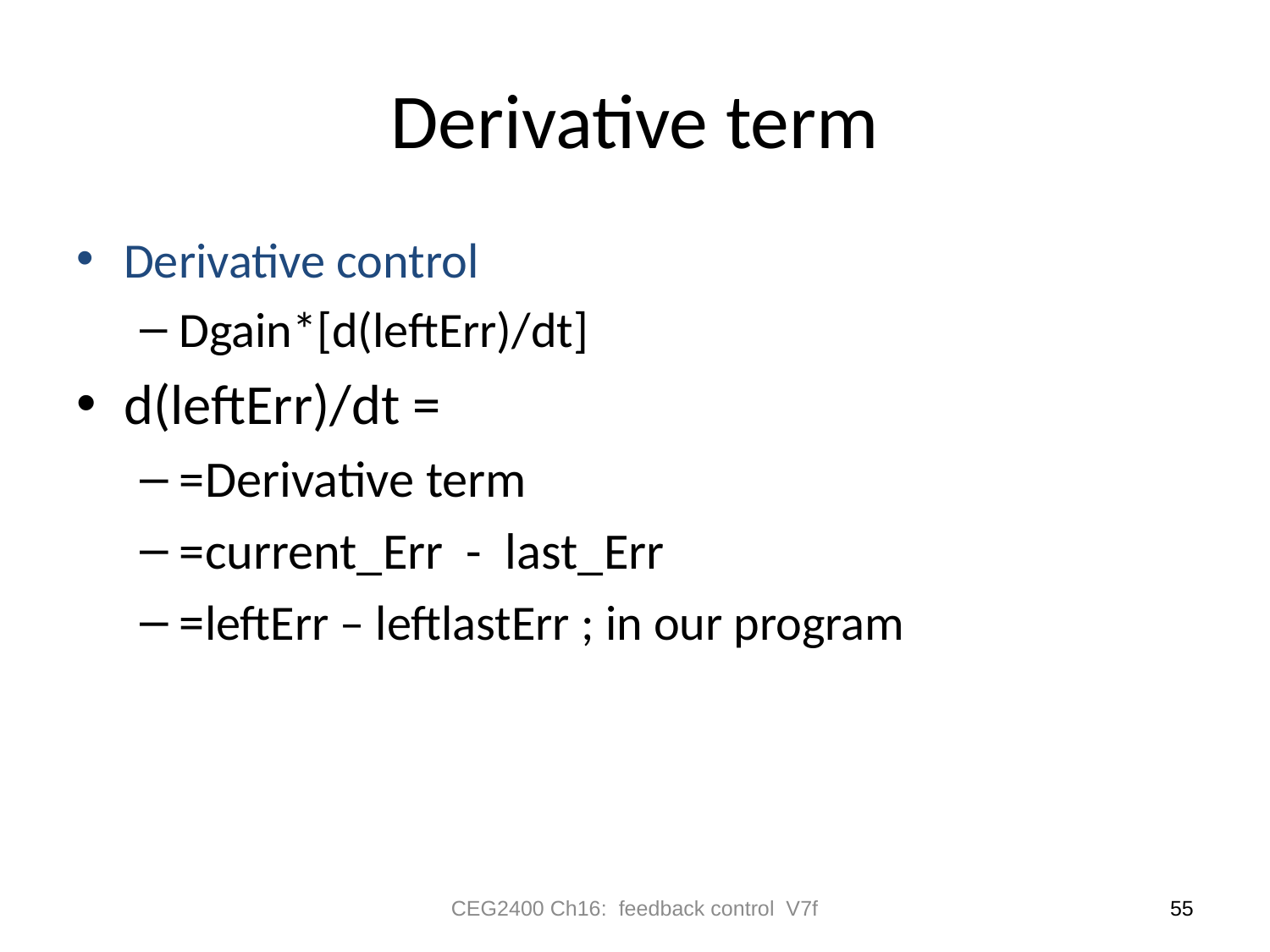

# Derivative term
Derivative control
Dgain*[d(leftErr)/dt]
d(leftErr)/dt =
=Derivative term
=current_Err  -  last_Err
=leftErr – leftlastErr ; in our program
CEG2400 Ch16:  feedback control  V7f
55